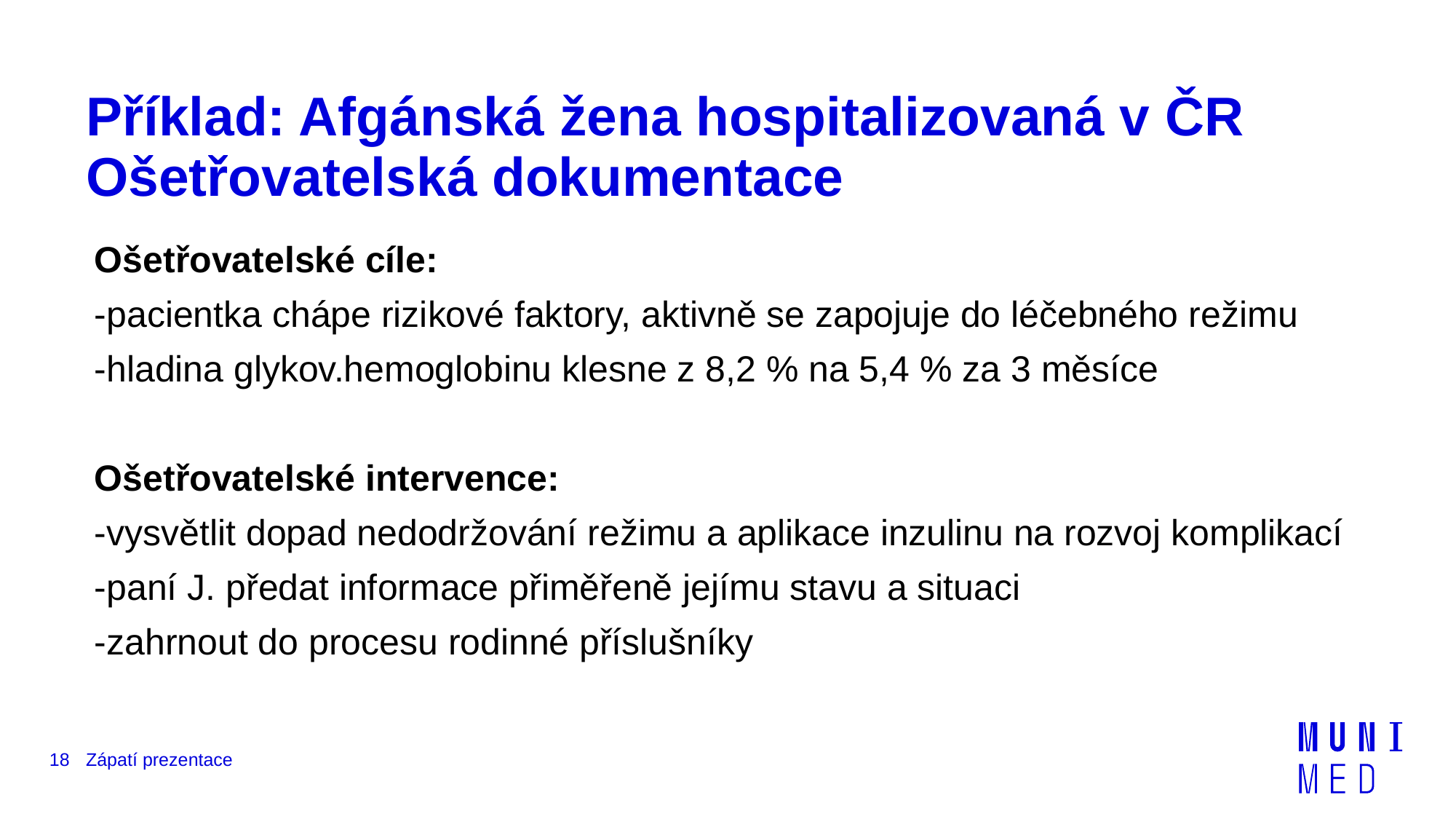

# Příklad: Afgánská žena hospitalizovaná v ČR Ošetřovatelská dokumentace
Ošetřovatelské cíle:
-pacientka chápe rizikové faktory, aktivně se zapojuje do léčebného režimu
-hladina glykov.hemoglobinu klesne z 8,2 % na 5,4 % za 3 měsíce

Ošetřovatelské intervence:
-vysvětlit dopad nedodržování režimu a aplikace inzulinu na rozvoj komplikací
-paní J. předat informace přiměřeně jejímu stavu a situaci
-zahrnout do procesu rodinné příslušníky

18
Zápatí prezentace